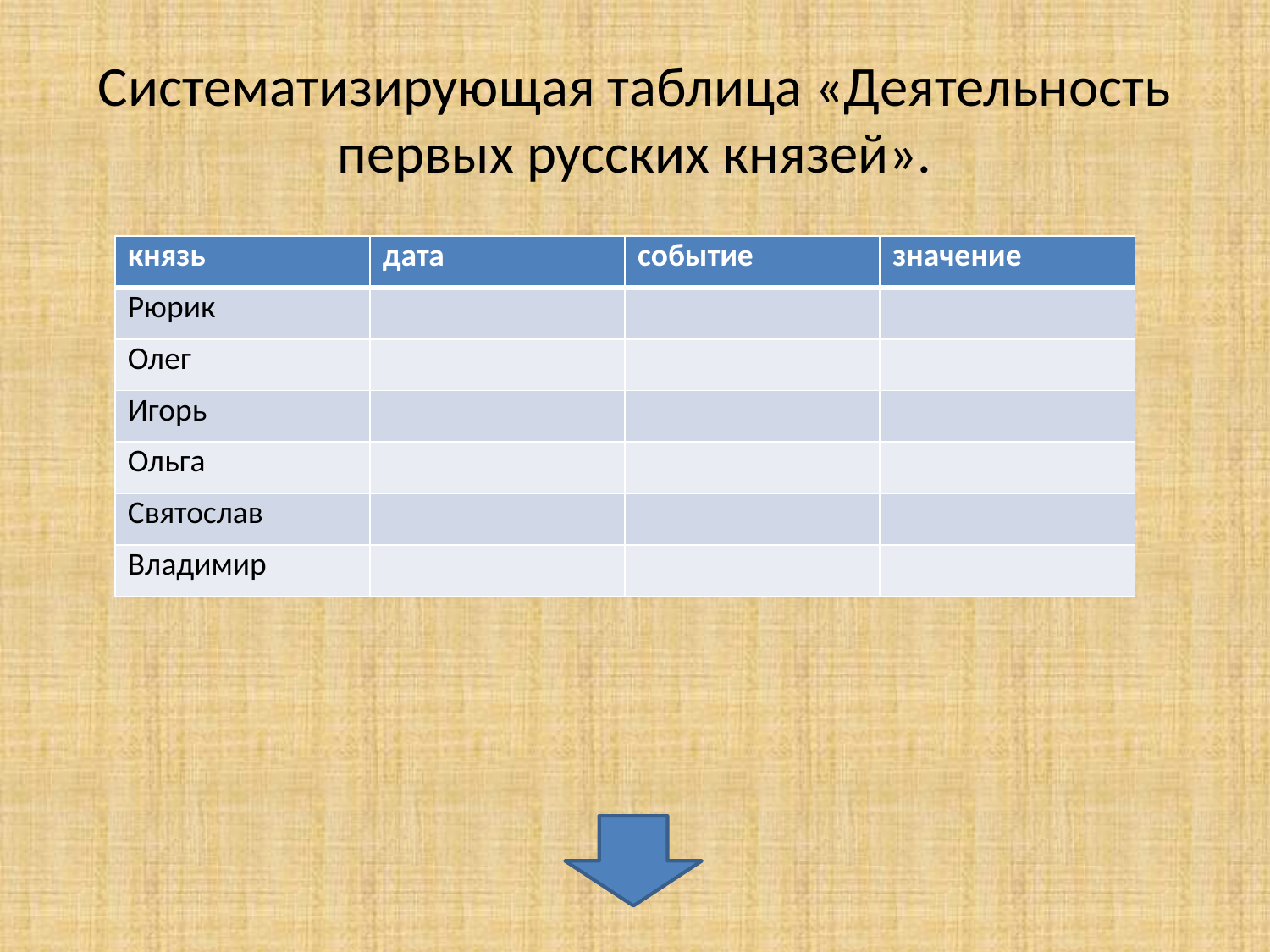

# Систематизирующая таблица «Деятельность первых русских князей».
| князь | дата | событие | значение |
| --- | --- | --- | --- |
| Рюрик |  |  |  |
| Олег |  |  |  |
| Игорь |  |  |  |
| Ольга |  |  |  |
| Святослав |  |  |  |
| Владимир |  |  |  |